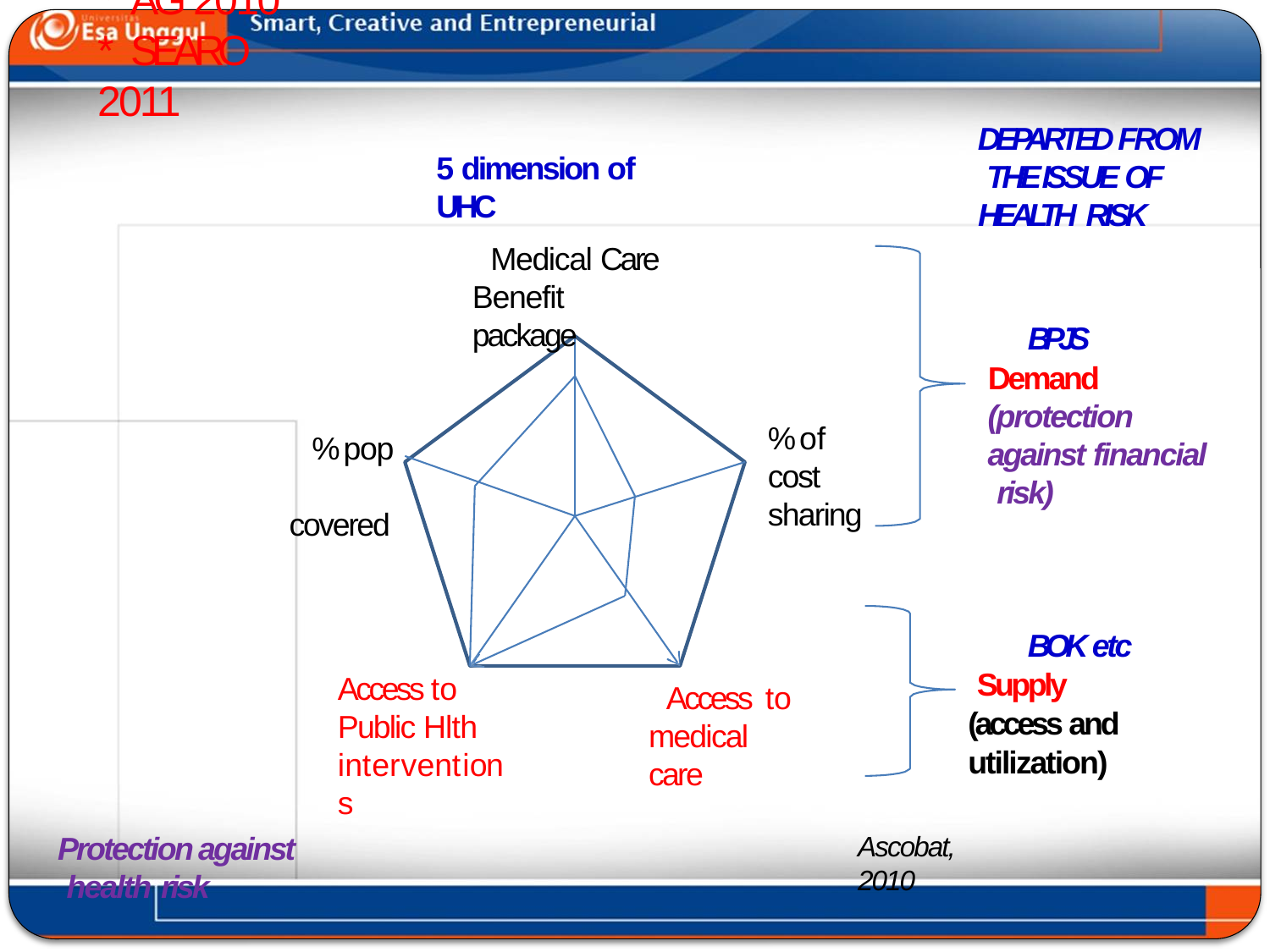

# * AG 2010
* SEARO 2011
DEPARTED FROM  THE ISSUE OF  HEALTH RISK
5 dimension of UHC
Medical Care  Benefit package

BPJS
Demand

(protection  against financial  risk)
% of cost  sharing
% pop  covered

BOK etc  Supply  (access and  utilization)

Access to  Public Hlth  interventions
Access to  medical care
Protection against  health risk
Ascobat, 2010